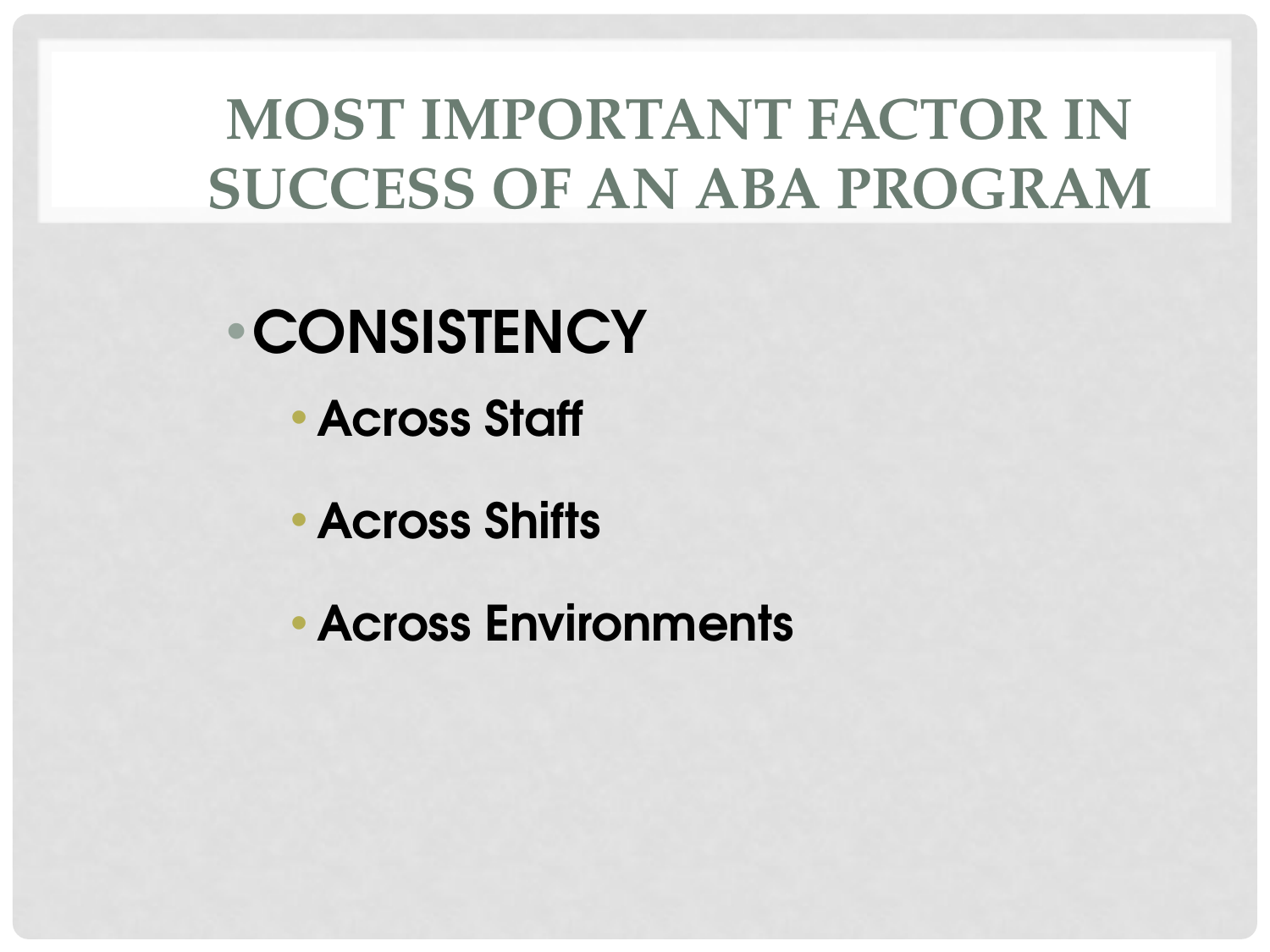

# Most Important Factor in Success of an ABA Program
CONSISTENCY

Across Staff

Across Shifts

Across Environments